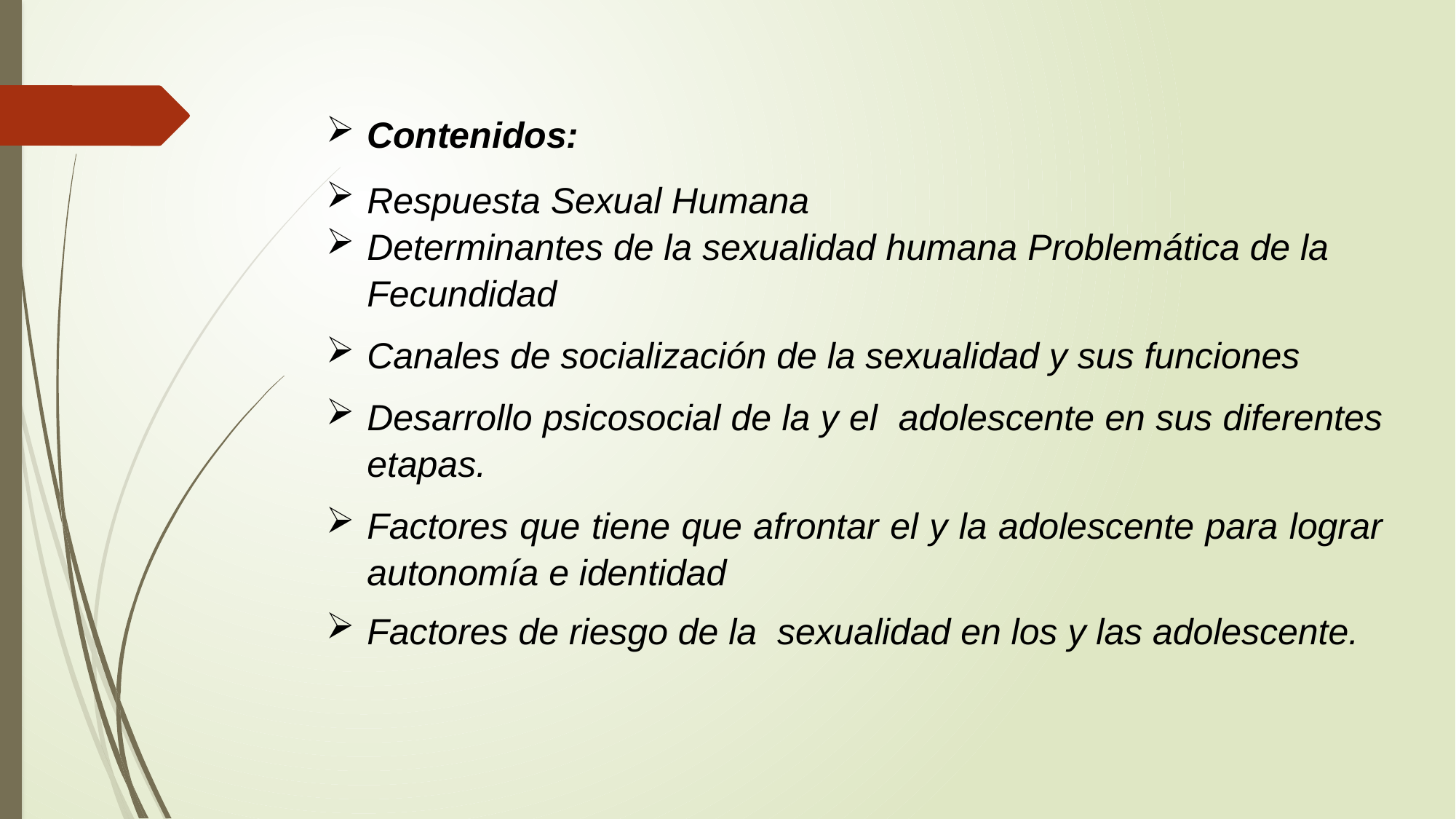

Contenidos:
Respuesta Sexual Humana
Determinantes de la sexualidad humana Problemática de la Fecundidad
Canales de socialización de la sexualidad y sus funciones
Desarrollo psicosocial de la y el  adolescente en sus diferentes etapas.
Factores que tiene que afrontar el y la adolescente para lograr autonomía e identidad
Factores de riesgo de la  sexualidad en los y las adolescente.